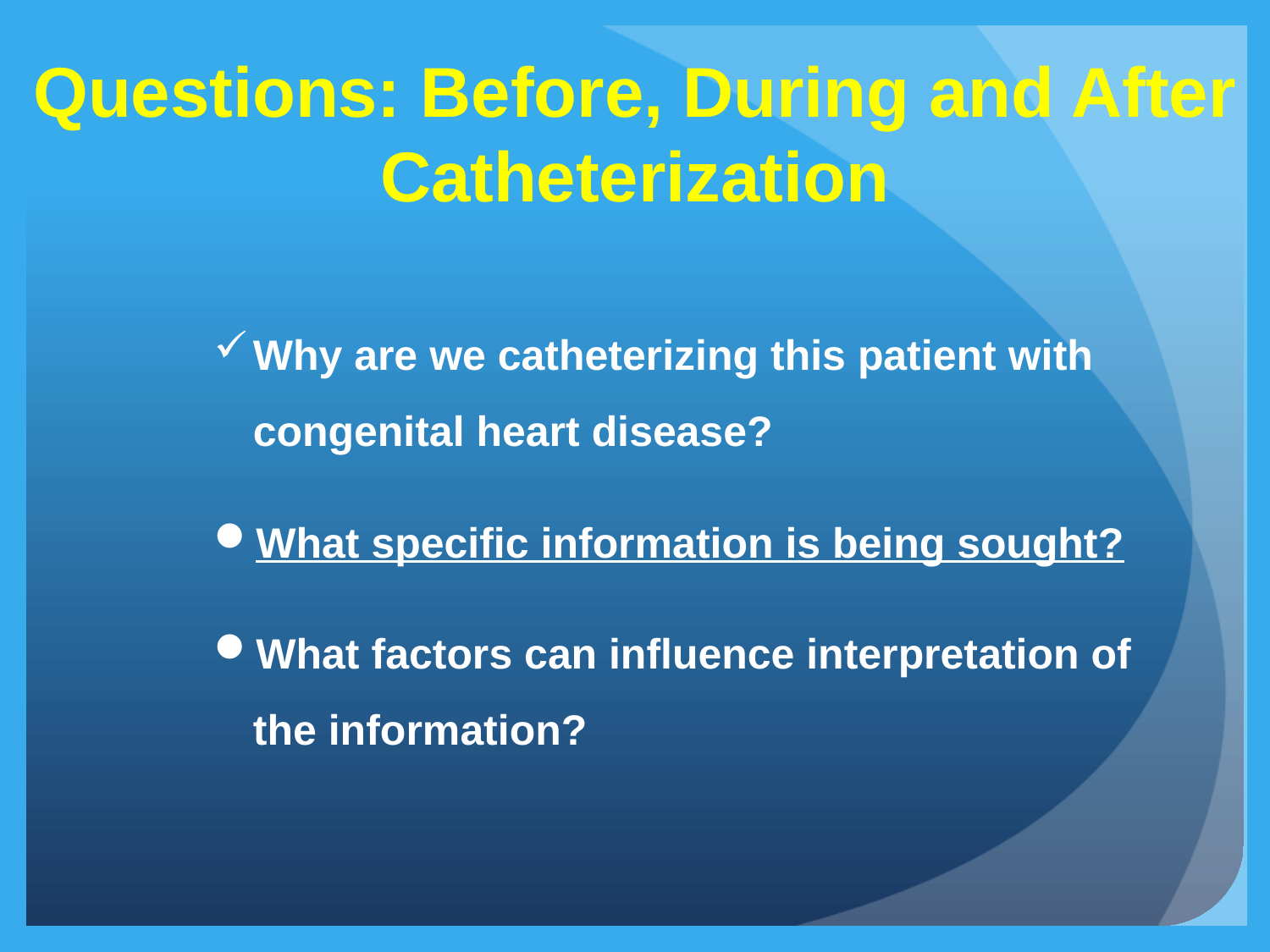

# Questions: Before, During and After Catheterization
Why are we catheterizing this patient with congenital heart disease?
What specific information is being sought?
What factors can influence interpretation of the information?